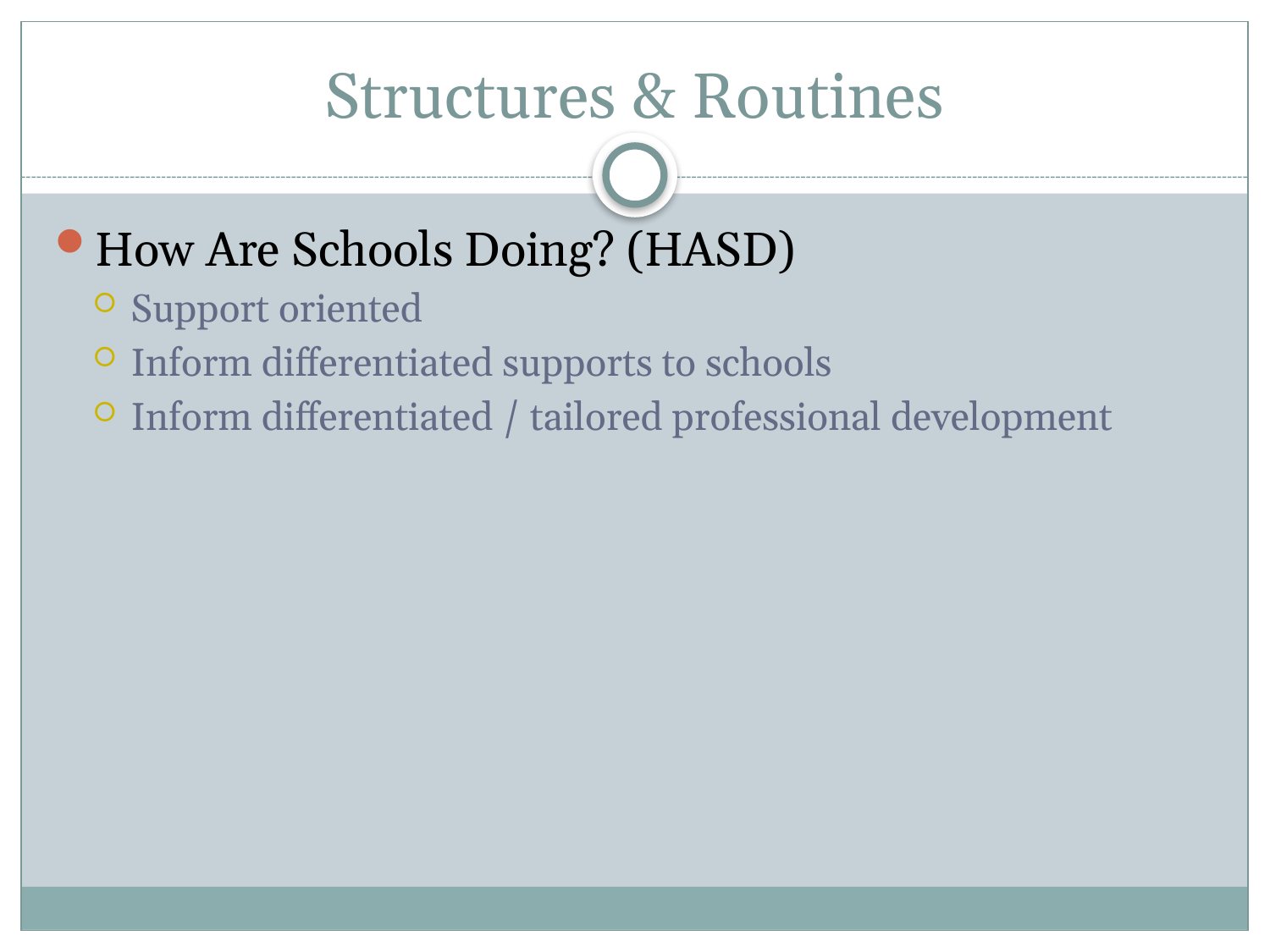

# Structures & Routines
How Are Schools Doing? (HASD)
Support oriented
Inform differentiated supports to schools
Inform differentiated / tailored professional development